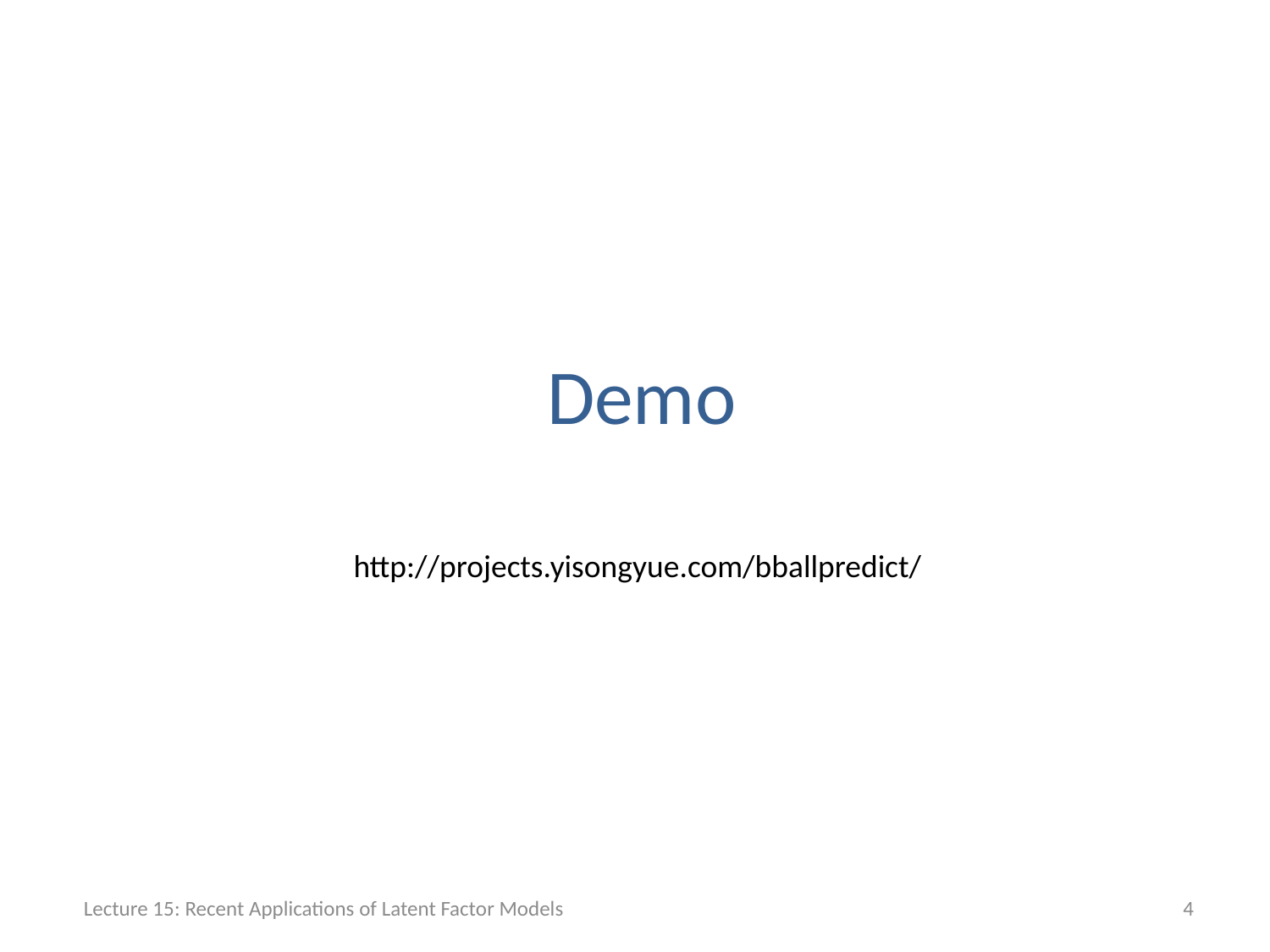

# Demo
http://projects.yisongyue.com/bballpredict/
Lecture 15: Recent Applications of Latent Factor Models
4